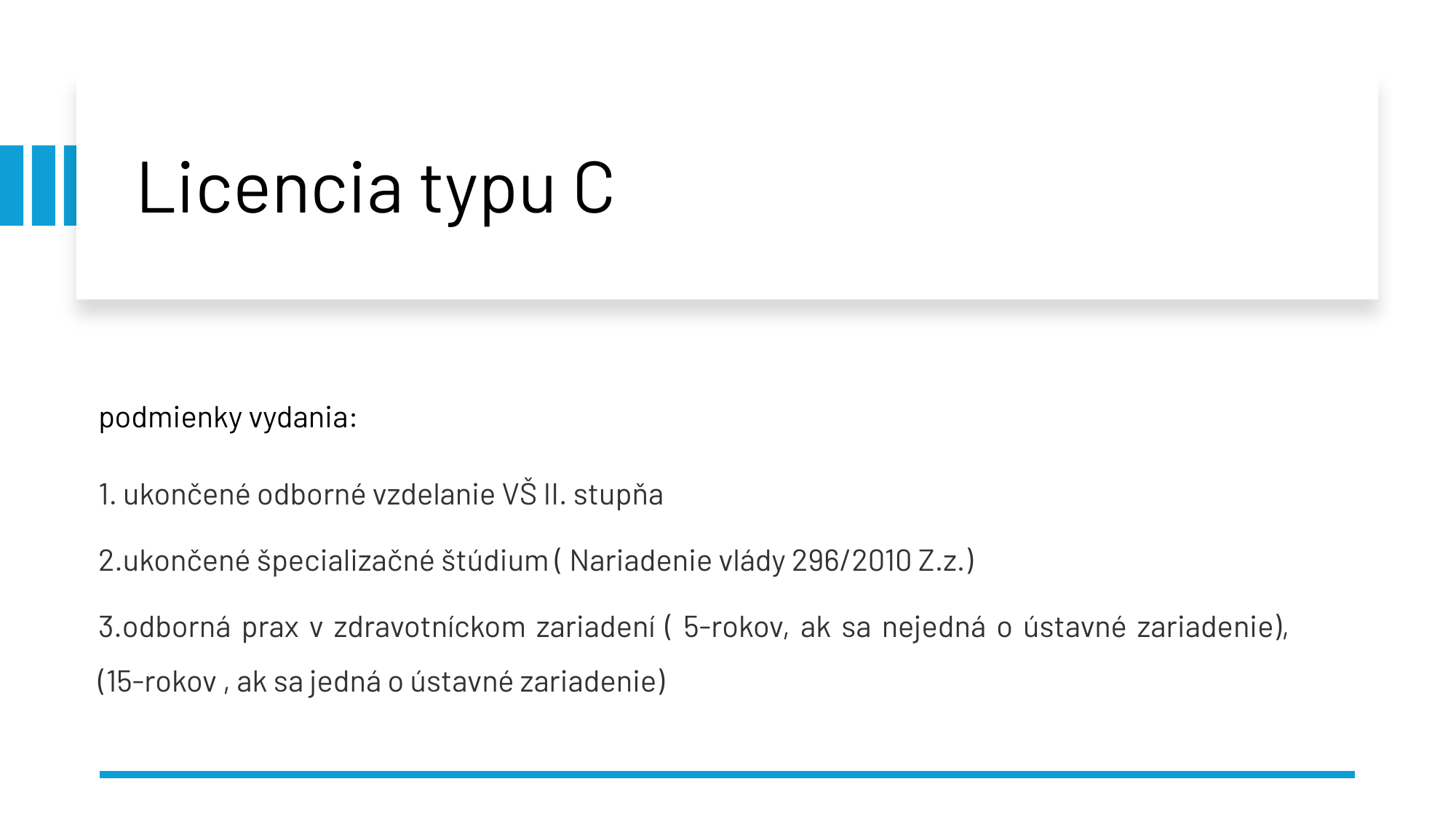

# Licencia typu C

podmienky vydania:
 ukončené odborné vzdelanie VŠ II. stupňa
ukončené špecializačné štúdium ( Nariadenie vlády 296/2010 Z.z.)
odborná prax v zdravotníckom zariadení ( 5-rokov, ak sa nejedná o ústavné zariadenie),
(15-rokov , ak sa jedná o ústavné zariadenie)